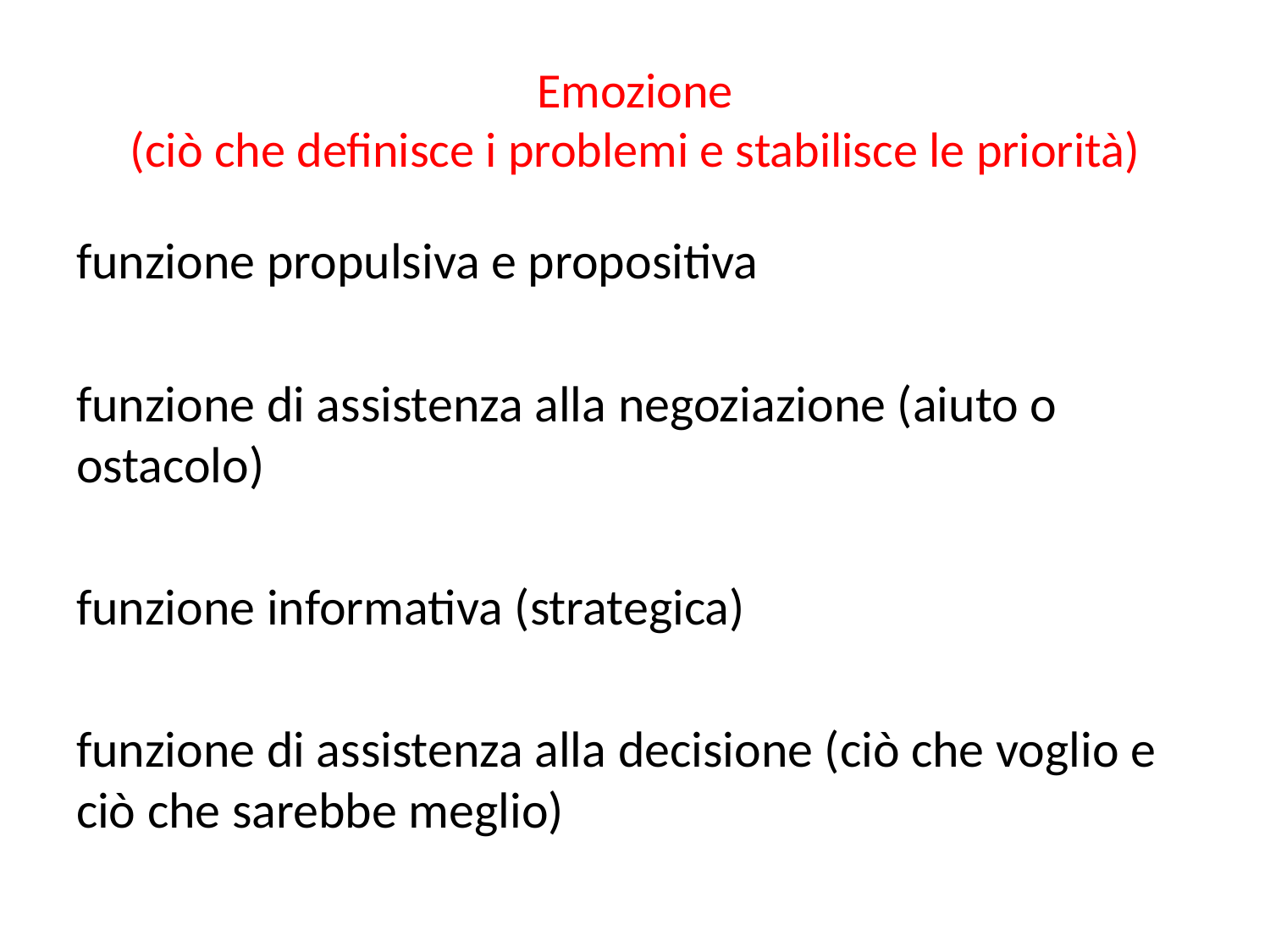

# Emozione (ciò che definisce i problemi e stabilisce le priorità)
funzione propulsiva e propositiva

funzione di assistenza alla negoziazione (aiuto o ostacolo)

funzione informativa (strategica)

funzione di assistenza alla decisione (ciò che voglio e ciò che sarebbe meglio)